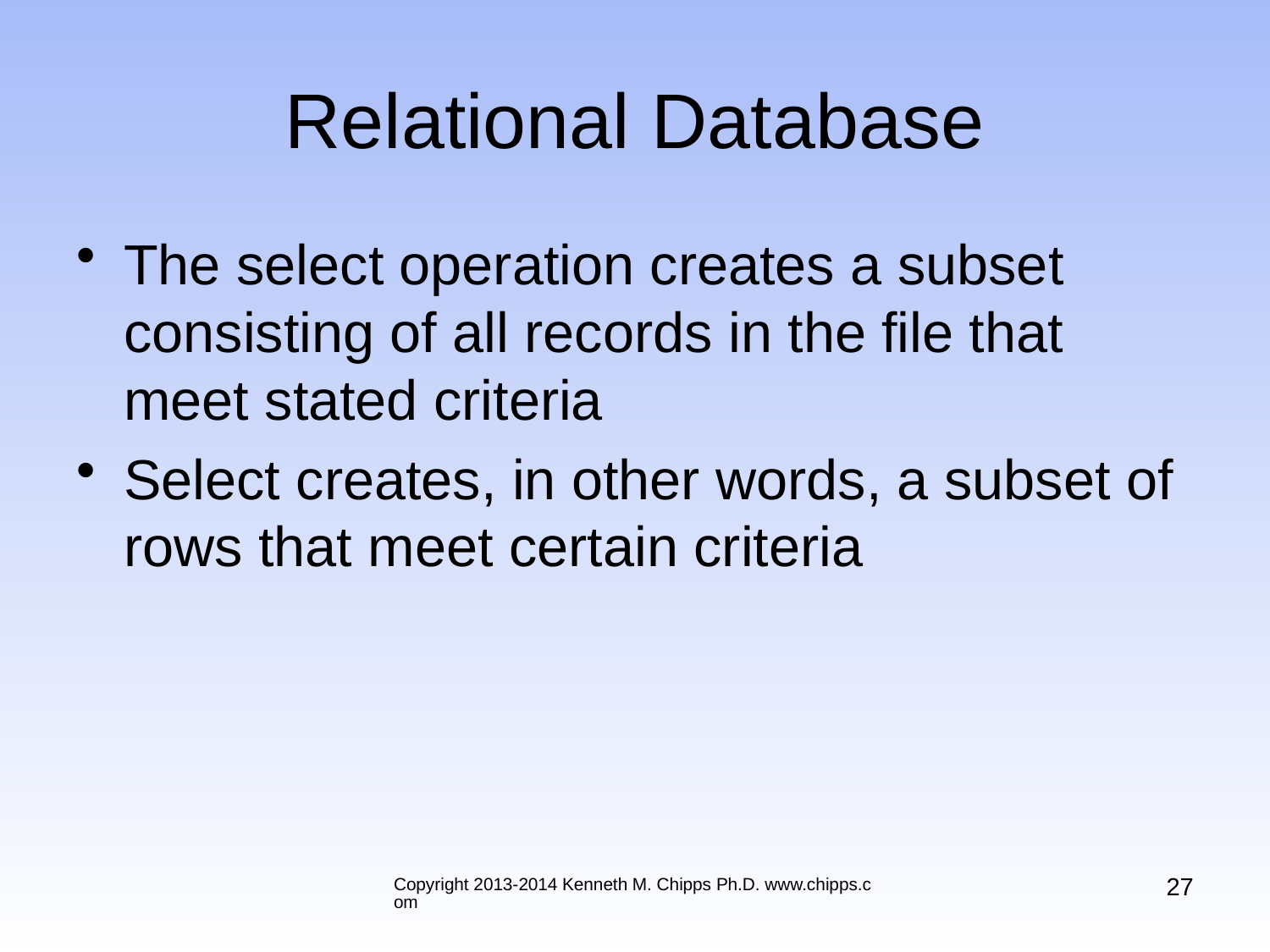

# Relational Database
The select operation creates a subset consisting of all records in the file that meet stated criteria
Select creates, in other words, a subset of rows that meet certain criteria
27
Copyright 2013-2014 Kenneth M. Chipps Ph.D. www.chipps.com